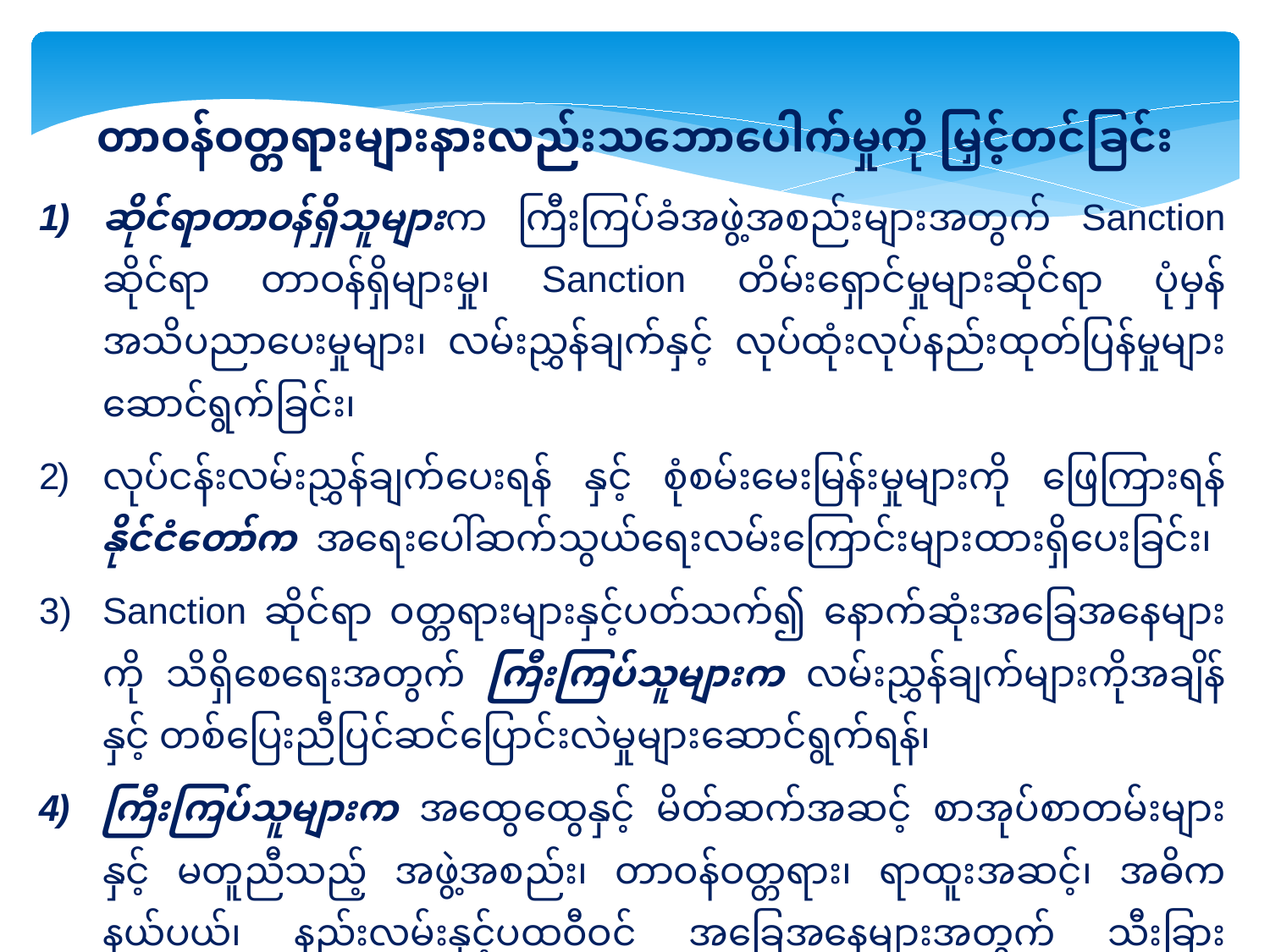

တာဝန်ဝတ္တရားများနားလည်းသဘောပေါက်မှုကို မြှင့်တင်ခြင်း
ဆိုင်ရာတာဝန်ရှိသူများက ကြီးကြပ်ခံအဖွဲ့အစည်းများအတွက် Sanction ဆိုင်ရာ တာဝန်ရှိများမှု၊ Sanction တိမ်းရှောင်မှုများဆိုင်ရာ ပုံမှန် အသိပညာပေးမှုများ၊ လမ်းညွှန်ချက်နှင့် လုပ်ထုံးလုပ်နည်းထုတ်ပြန်မှုများ ဆောင်ရွက်ခြင်း၊
လုပ်ငန်းလမ်းညွှန်ချက်ပေးရန် နှင့် စုံစမ်းမေးမြန်းမှုများကို ဖြေကြားရန် နိုင်ငံတော်က  အရေးပေါ်ဆက်သွယ်ရေးလမ်းကြောင်းများထားရှိပေးခြင်း၊
Sanction ဆိုင်ရာ ဝတ္တရားများနှင့်ပတ်သက်၍ နောက်ဆုံးအခြေအနေများကို သိရှိစေရေးအတွက် ကြီးကြပ်သူများက လမ်းညွှန်ချက်များကိုအချိန်နှင့် တစ်ပြေးညီပြင်ဆင်ပြောင်းလဲမှုများဆောင်ရွက်ရန်၊
ကြီးကြပ်သူများက အထွေထွေနှင့် မိတ်ဆက်အဆင့် စာအုပ်စာတမ်းများနှင့် မတူညီသည့် အဖွဲ့အစည်း၊ တာဝန်ဝတ္တရား၊ ရာထူးအဆင့်၊ အဓိကနယ်ပယ်၊ နည်းလမ်းနှင့်ပထဝီဝင် အခြေအနေများအတွက် သီးခြားအထူးပြုသတင်းအချက် ထုတ်ပြန်ပေးရန်။